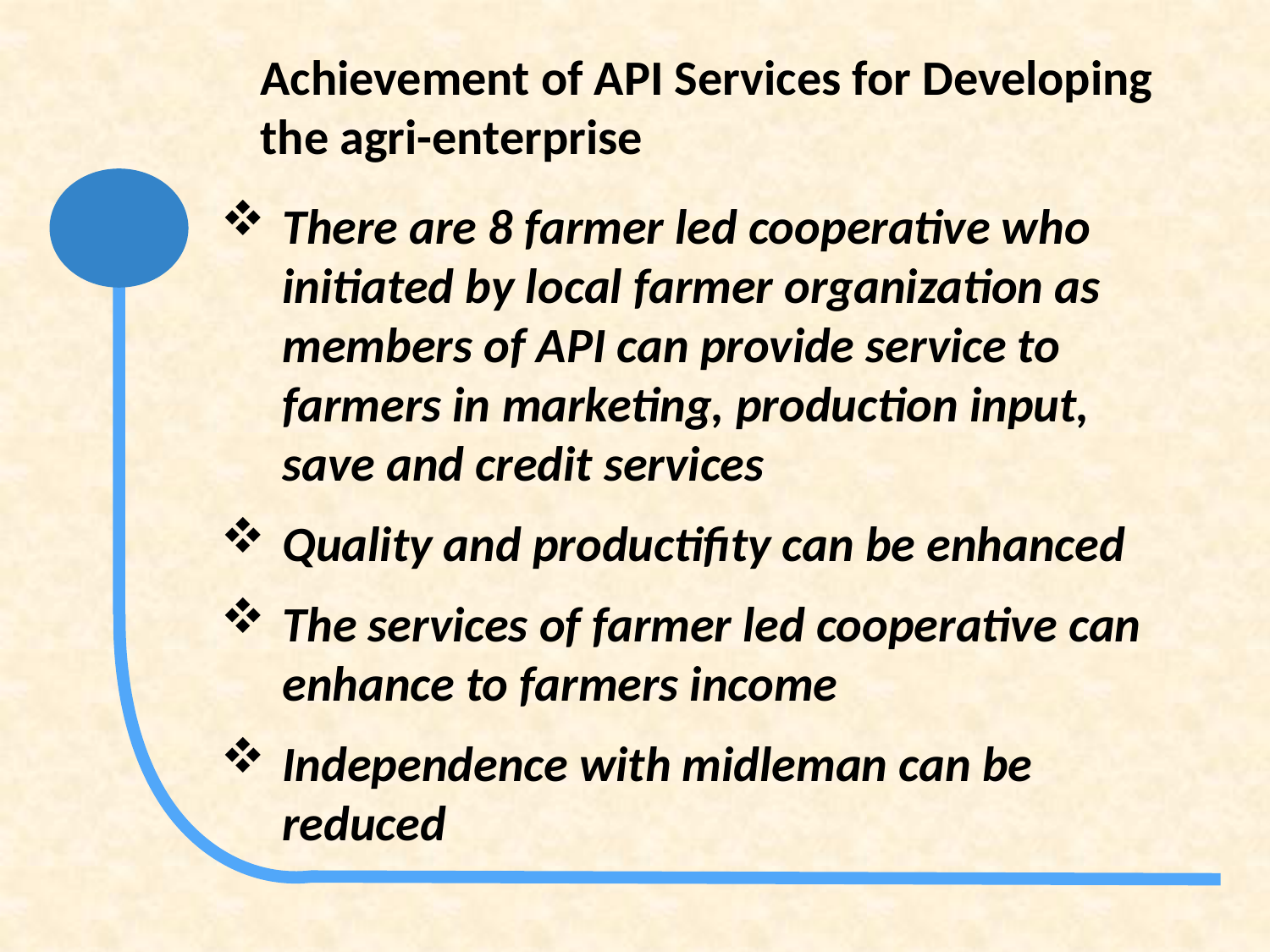

Achievement of API Services for Developing the agri-enterprise

There are 8 farmer led cooperative who initiated by local farmer organization as members of API can provide service to farmers in marketing, production input, save and credit services
Quality and productifity can be enhanced
The services of farmer led cooperative can enhance to farmers income
Independence with midleman can be reduced